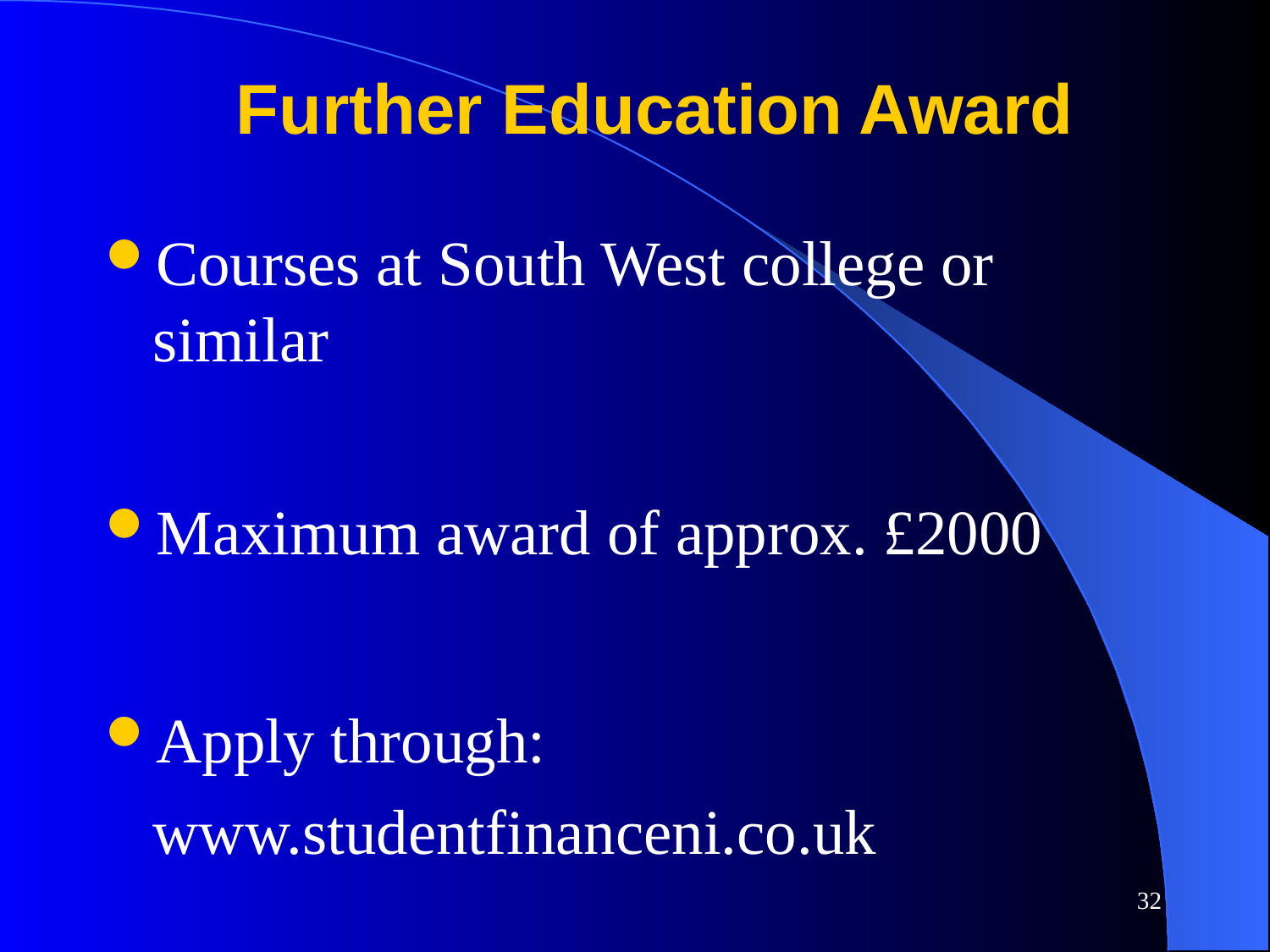

# Further Education Award
Courses at South West college or similar

Maximum award of approx. £2000

Apply through: www.studentfinanceni.co.uk

32